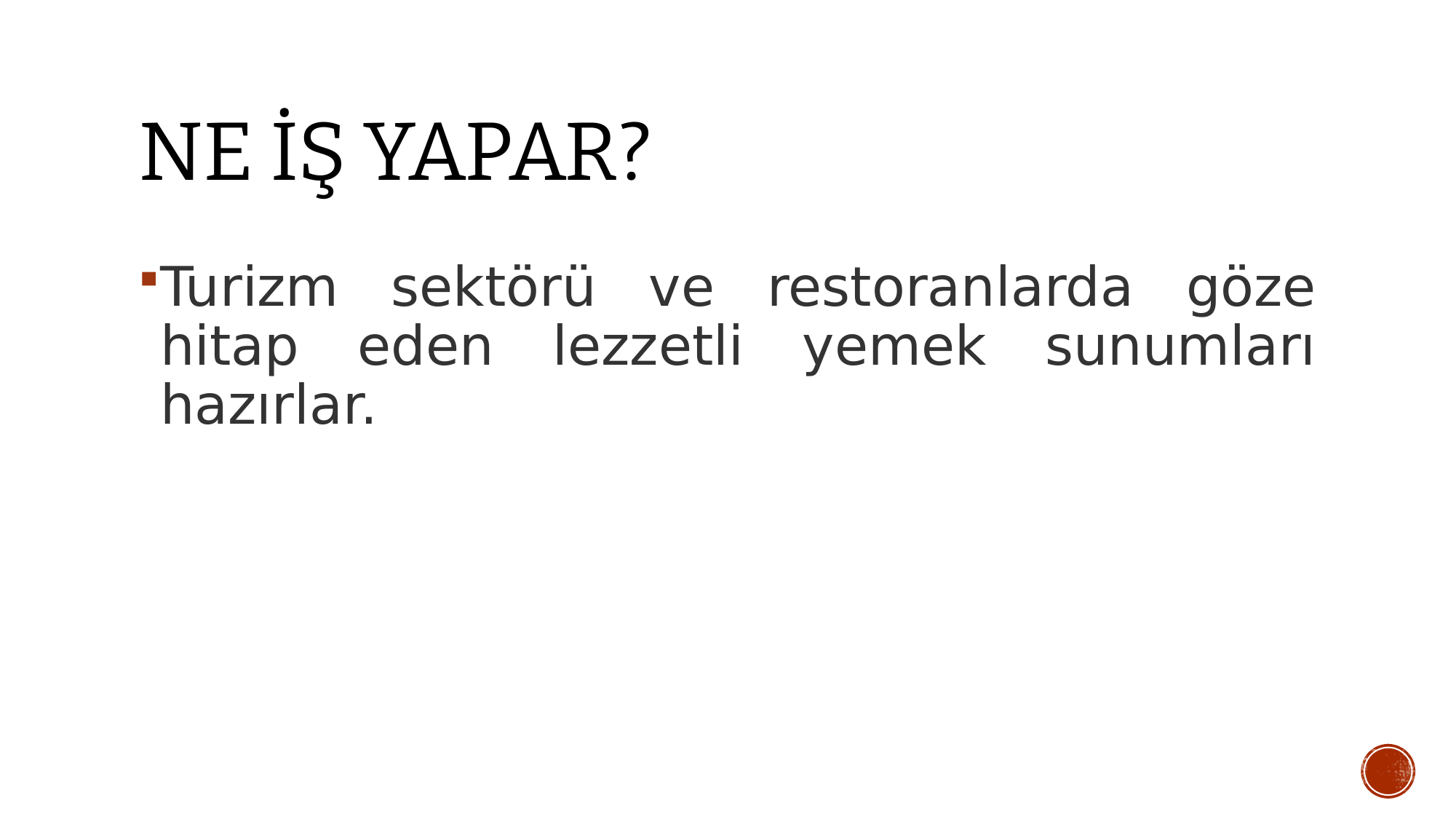

# NE İŞ YAPAR?
Turizm sektörü ve restoranlarda göze hitap eden lezzetli yemek sunumları hazırlar.